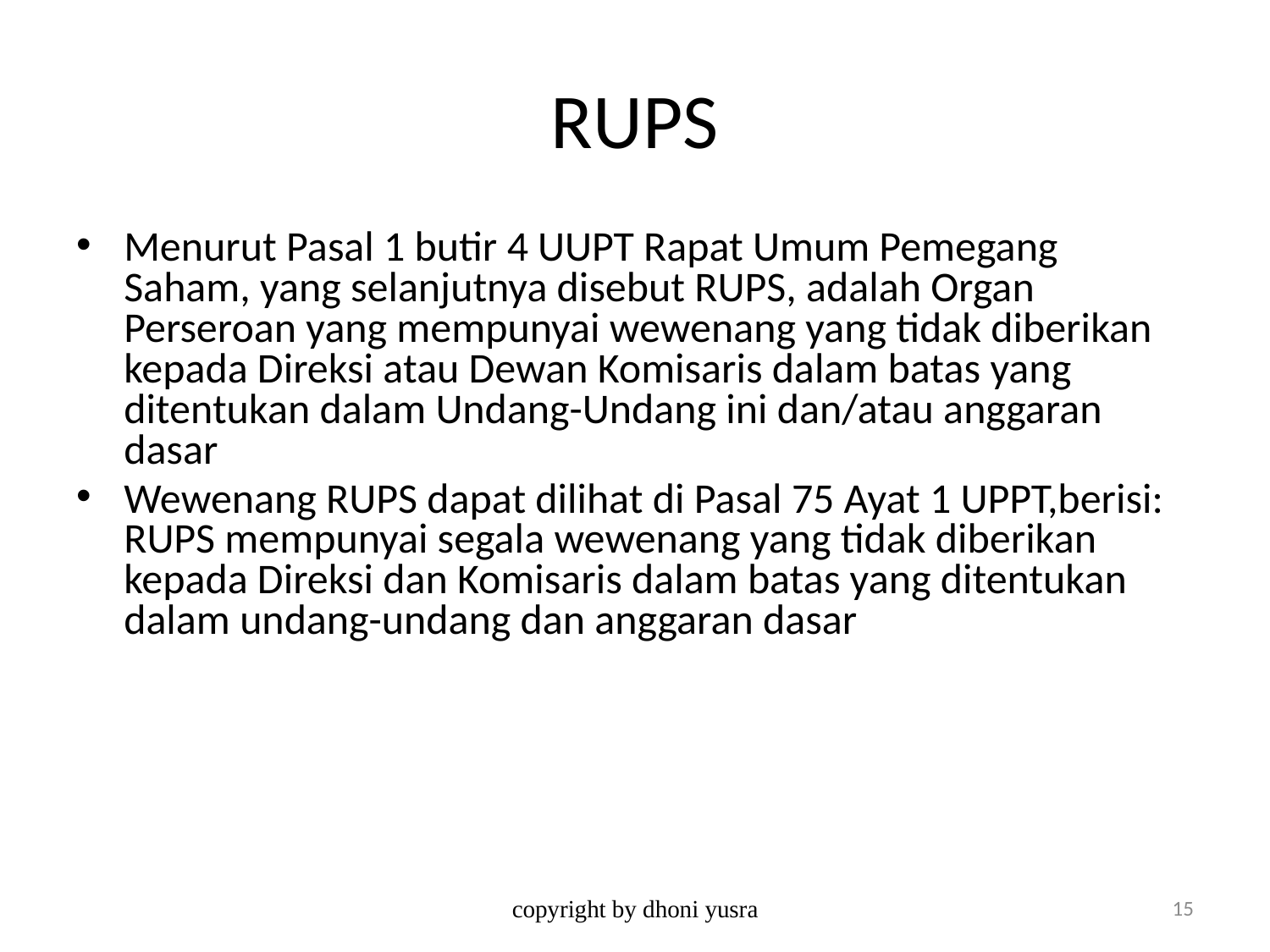

# RUPS
Menurut Pasal 1 butir 4 UUPT Rapat Umum Pemegang Saham, yang selanjutnya disebut RUPS, adalah Organ Perseroan yang mempunyai wewenang yang tidak diberikan kepada Direksi atau Dewan Komisaris dalam batas yang ditentukan dalam Undang-Undang ini dan/atau anggaran dasar
Wewenang RUPS dapat dilihat di Pasal 75 Ayat 1 UPPT,berisi: RUPS mempunyai segala wewenang yang tidak diberikan kepada Direksi dan Komisaris dalam batas yang ditentukan dalam undang-undang dan anggaran dasar
copyright by dhoni yusra
15